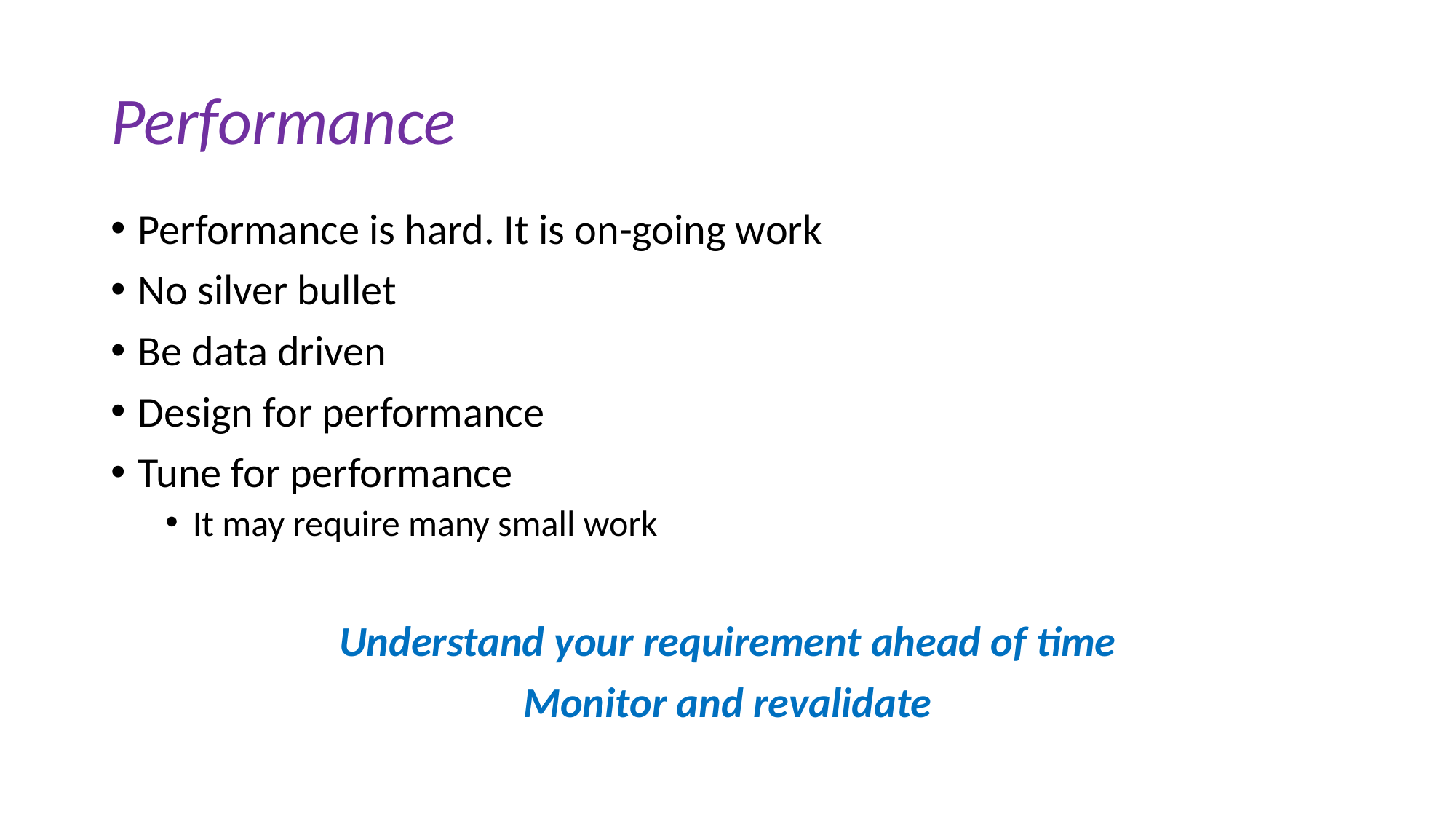

# Performance
Performance is hard. It is on-going work
No silver bullet
Be data driven
Design for performance
Tune for performance
It may require many small work

Understand your requirement ahead of time
Monitor and revalidate